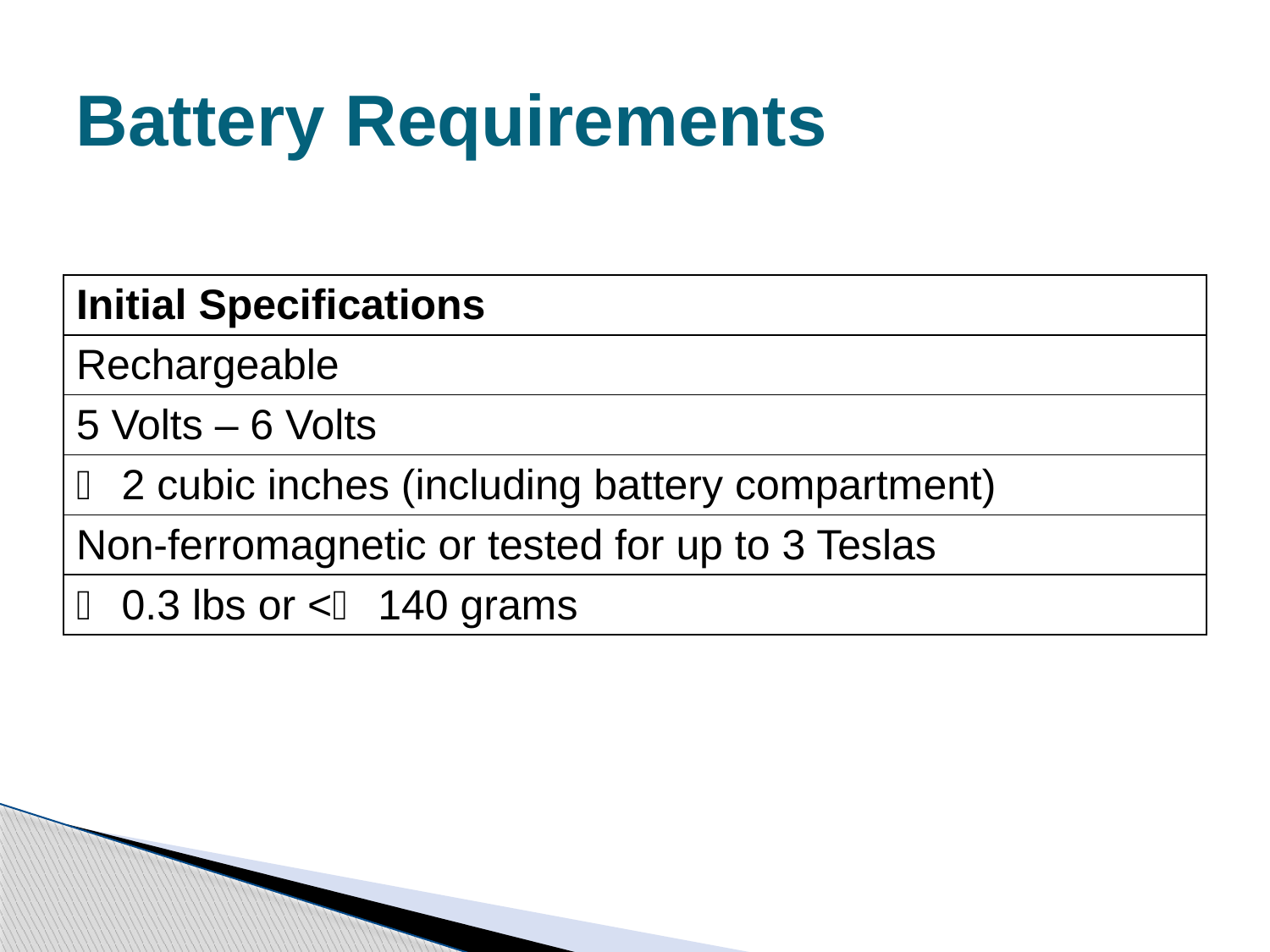

# Battery Requirements
| Initial Specifications |
| --- |
| Rechargeable |
| 5 Volts – 6 Volts |
| ≤ 2 cubic inches (including battery compartment) |
| Non-ferromagnetic or tested for up to 3 Teslas |
| ≤ 0.3 lbs or <≅ 140 grams |